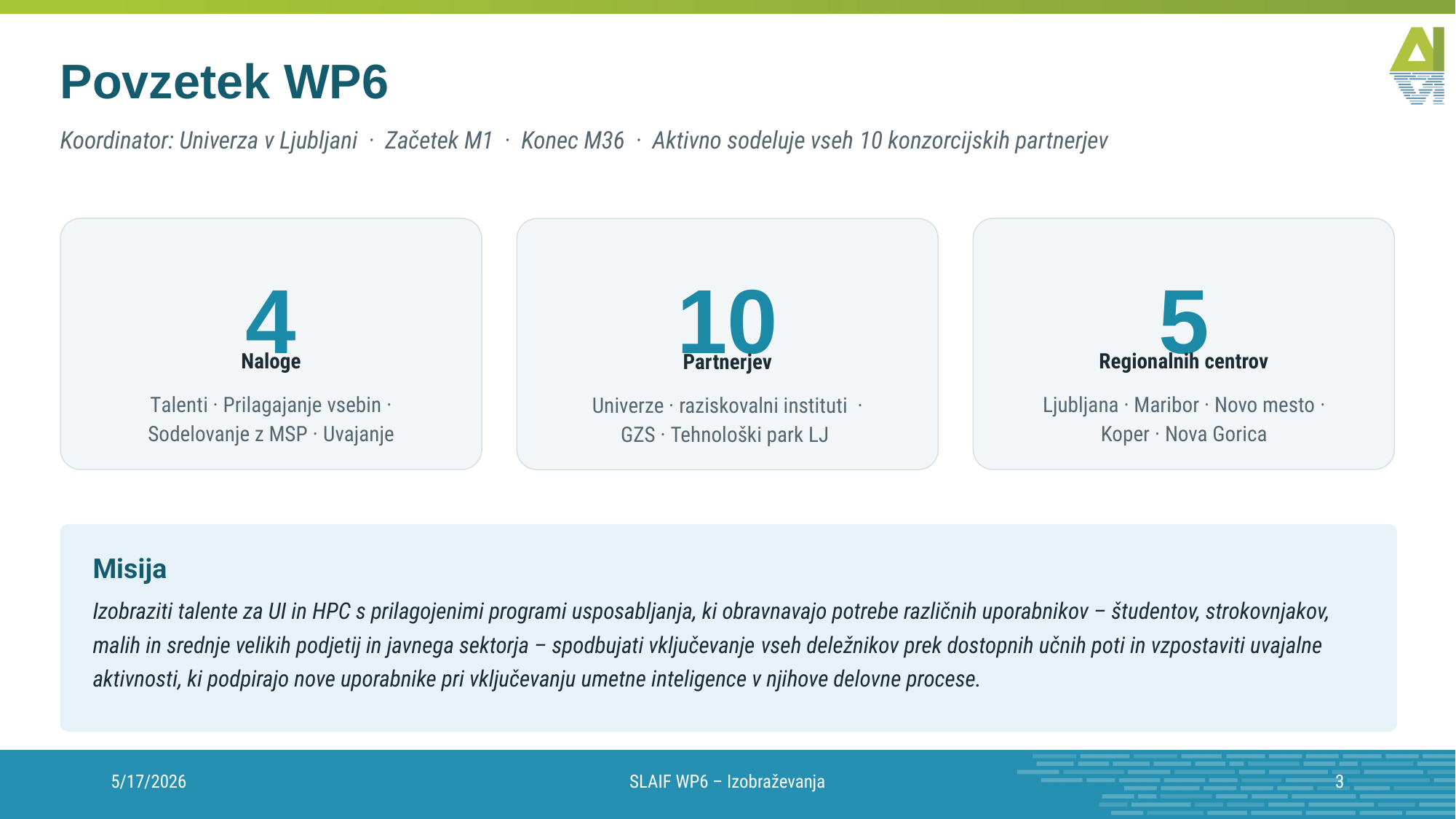

Povzetek WP6
Koordinator: Univerza v Ljubljani  ·  Začetek M1  ·  Konec M36  ·  Aktivno sodeluje vseh 10 konzorcijskih partnerjev

4
Naloge
Talenti · Prilagajanje vsebin ·
Sodelovanje z MSP · Uvajanje

5
Regionalnih centrov
Ljubljana · Maribor · Novo mesto ·
Koper · Nova Gorica

10
Partnerjev
Univerze · raziskovalni instituti  ·
GZS · Tehnološki park LJ

Misija
Izobraziti talente za UI in HPC s prilagojenimi programi usposabljanja, ki obravnavajo potrebe različnih uporabnikov – študentov, strokovnjakov, malih in srednje velikih podjetij in javnega sektorja – spodbujati vključevanje vseh deležnikov prek dostopnih učnih poti in vzpostaviti uvajalne aktivnosti, ki podpirajo nove uporabnike pri vključevanju umetne inteligence v njihove delovne procese.
5/17/2026
SLAIF WP6 – Izobraževanja
3